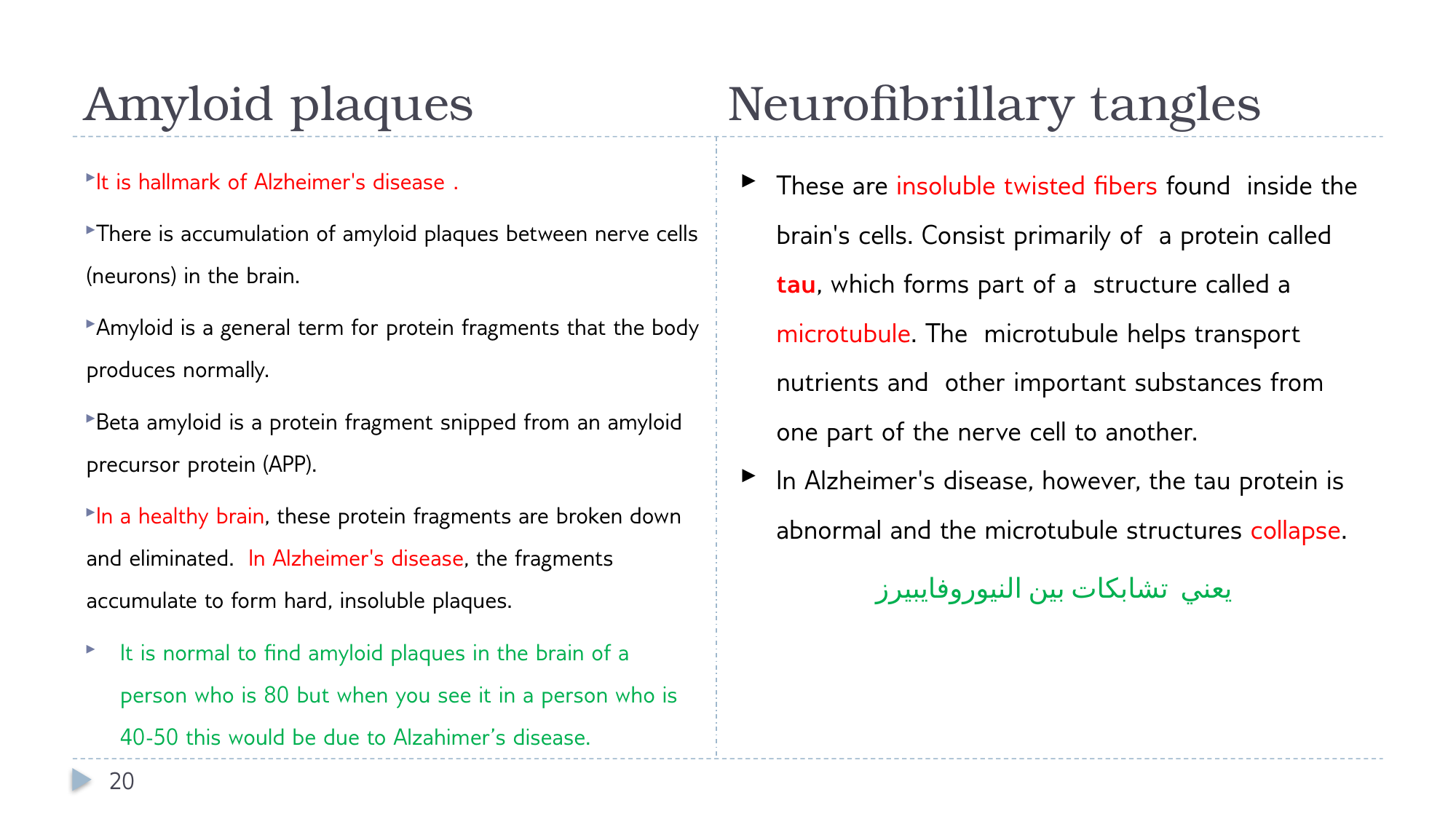

# Amyloid plaques
Neurofibrillary tangles
These are insoluble twisted fibers found  inside the brain's cells. Consist primarily of  a protein called tau, which forms part of a  structure called a microtubule. The  microtubule helps transport nutrients and  other important substances from one part of the nerve cell to another.
In Alzheimer's disease, however, the tau protein is abnormal and the microtubule structures collapse.
يعني  تشابكات بين النيوروفايبيرز

It is hallmark of Alzheimer's disease .
There is accumulation of amyloid plaques between nerve cells (neurons) in the brain.
Amyloid is a general term for protein fragments that the body produces normally.
Beta amyloid is a protein fragment snipped from an amyloid precursor protein (APP).
In a healthy brain, these protein fragments are broken down and eliminated.  In Alzheimer's disease, the fragments accumulate to form hard, insoluble plaques.
It is normal to find amyloid plaques in the brain of a person who is 80 but when you see it in a person who is 40-50 this would be due to Alzahimer’s disease.

20